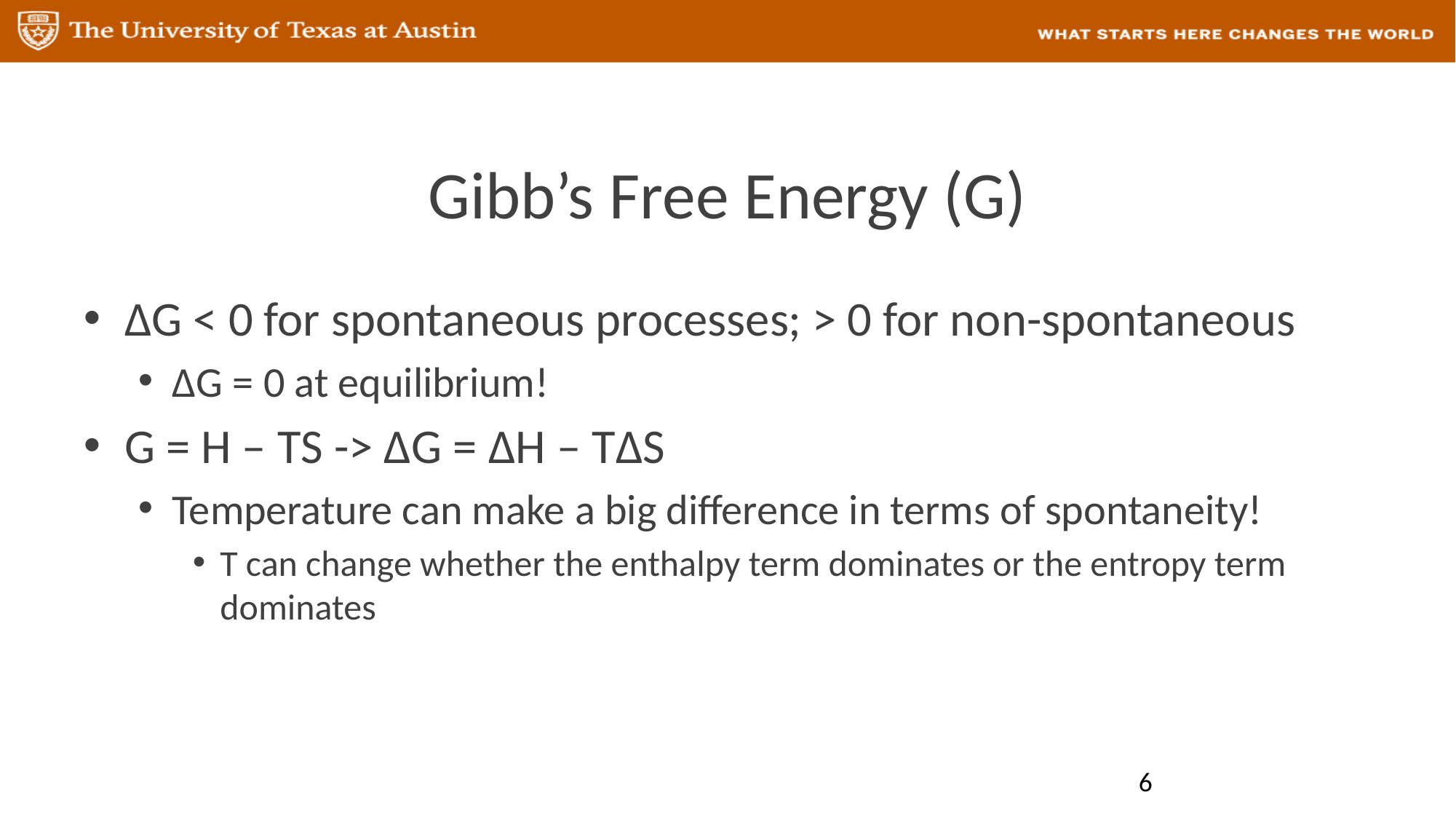

# Gibb’s Free Energy (G)
ΔG < 0 for spontaneous processes; > 0 for non-spontaneous
ΔG = 0 at equilibrium!
G = H – TS -> ΔG = ΔH – TΔS
Temperature can make a big difference in terms of spontaneity!
T can change whether the enthalpy term dominates or the entropy term dominates

6